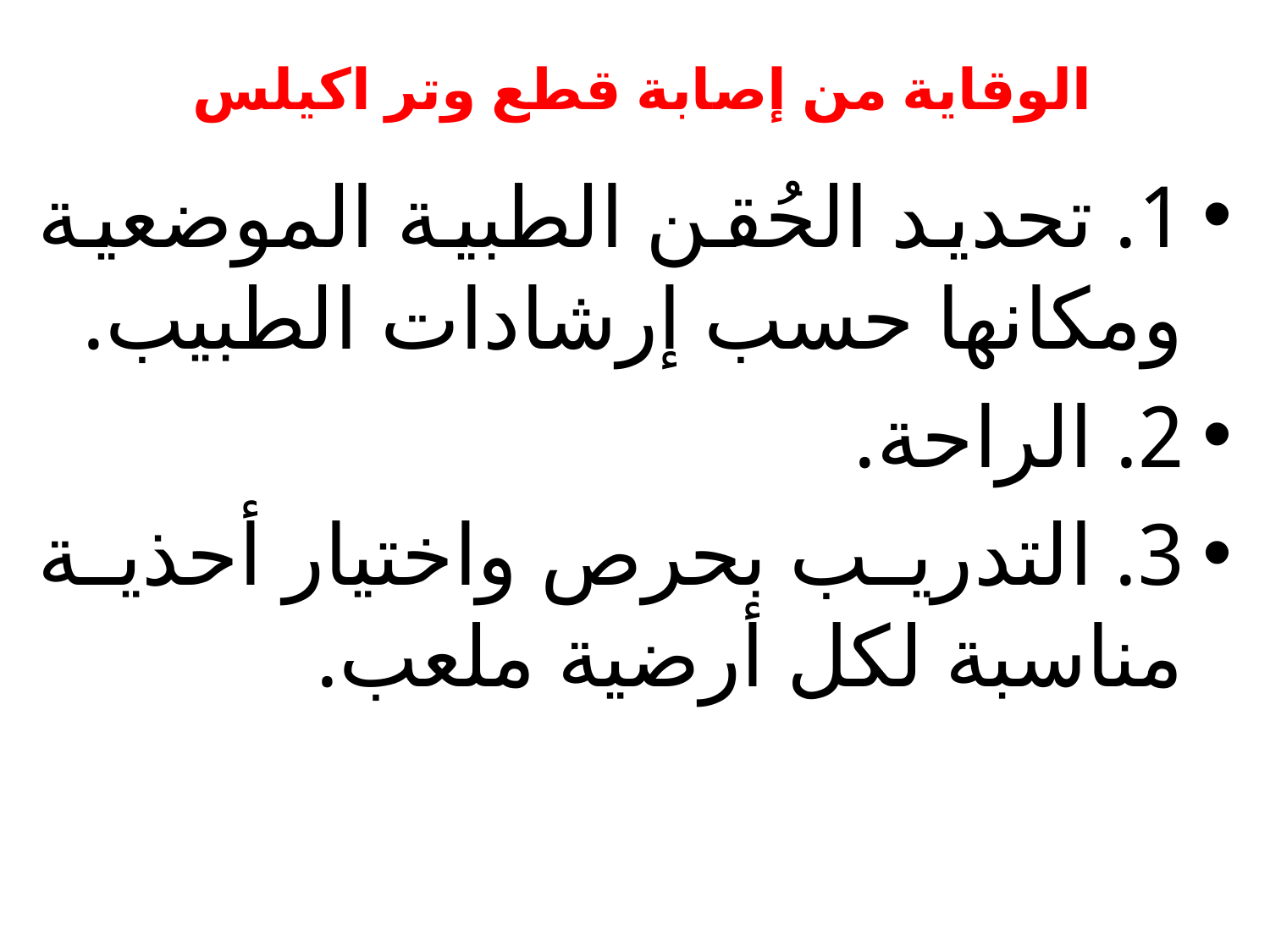

# الوقاية من إصابة قطع وتر اكيلس
1. تحديد الحُقن الطبية الموضعية ومكانها حسب إرشادات الطبيب.
2. الراحة.
3. التدريب بحرص واختيار أحذية مناسبة لكل أرضية ملعب.